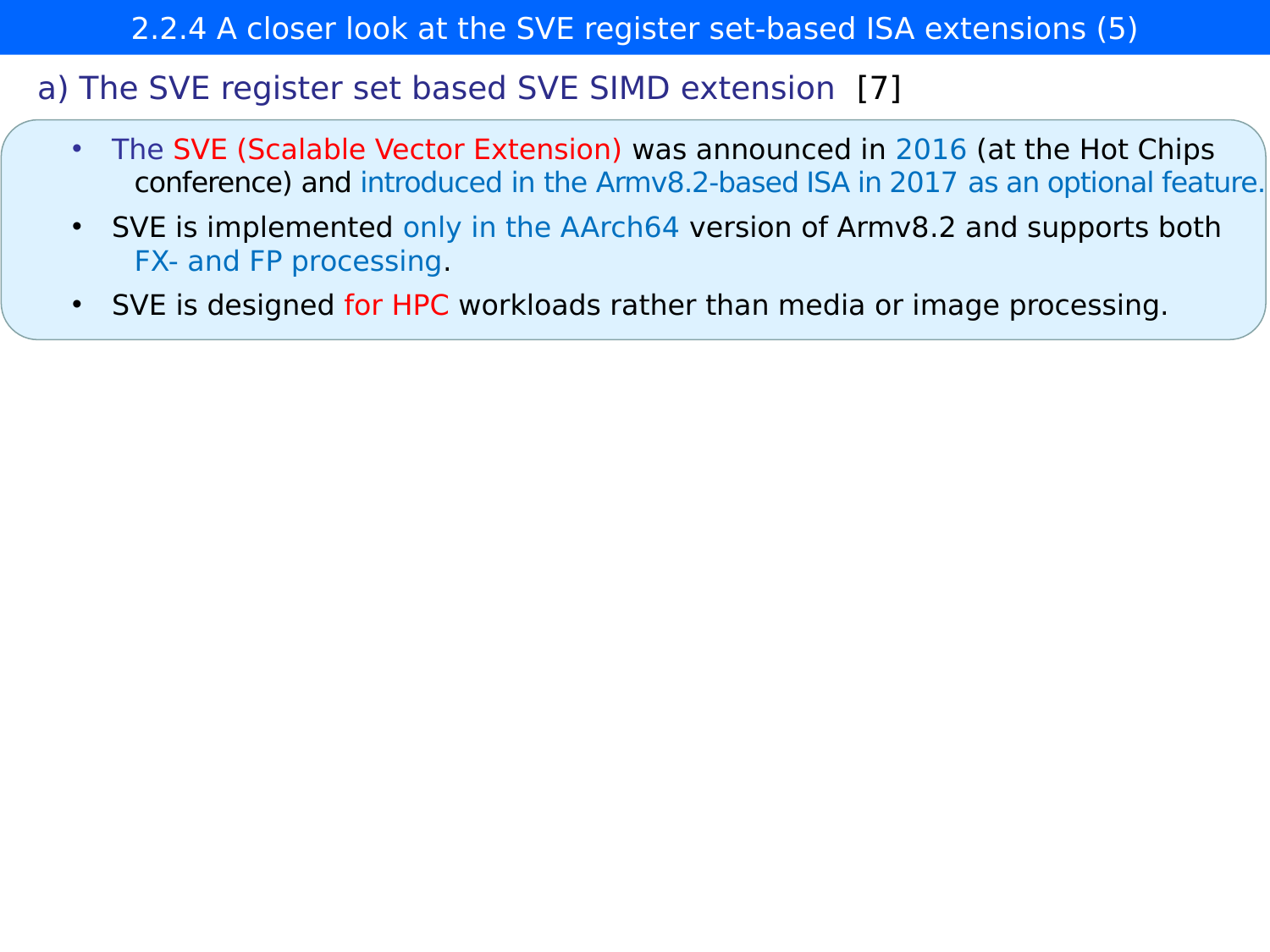

# 2.2.4 A closer look at the SVE register set-based ISA extensions (5)
a) The SVE register set based SVE SIMD extension  [7]

The SVE (Scalable Vector Extension) was announced in 2016 (at the Hot Chips
       conference) and introduced in the Armv8.2-based ISA in 2017 as an optional feature.
SVE is implemented only in the AArch64 version of Armv8.2 and supports both
       FX- and FP processing.
SVE is designed for HPC workloads rather than media or image processing.